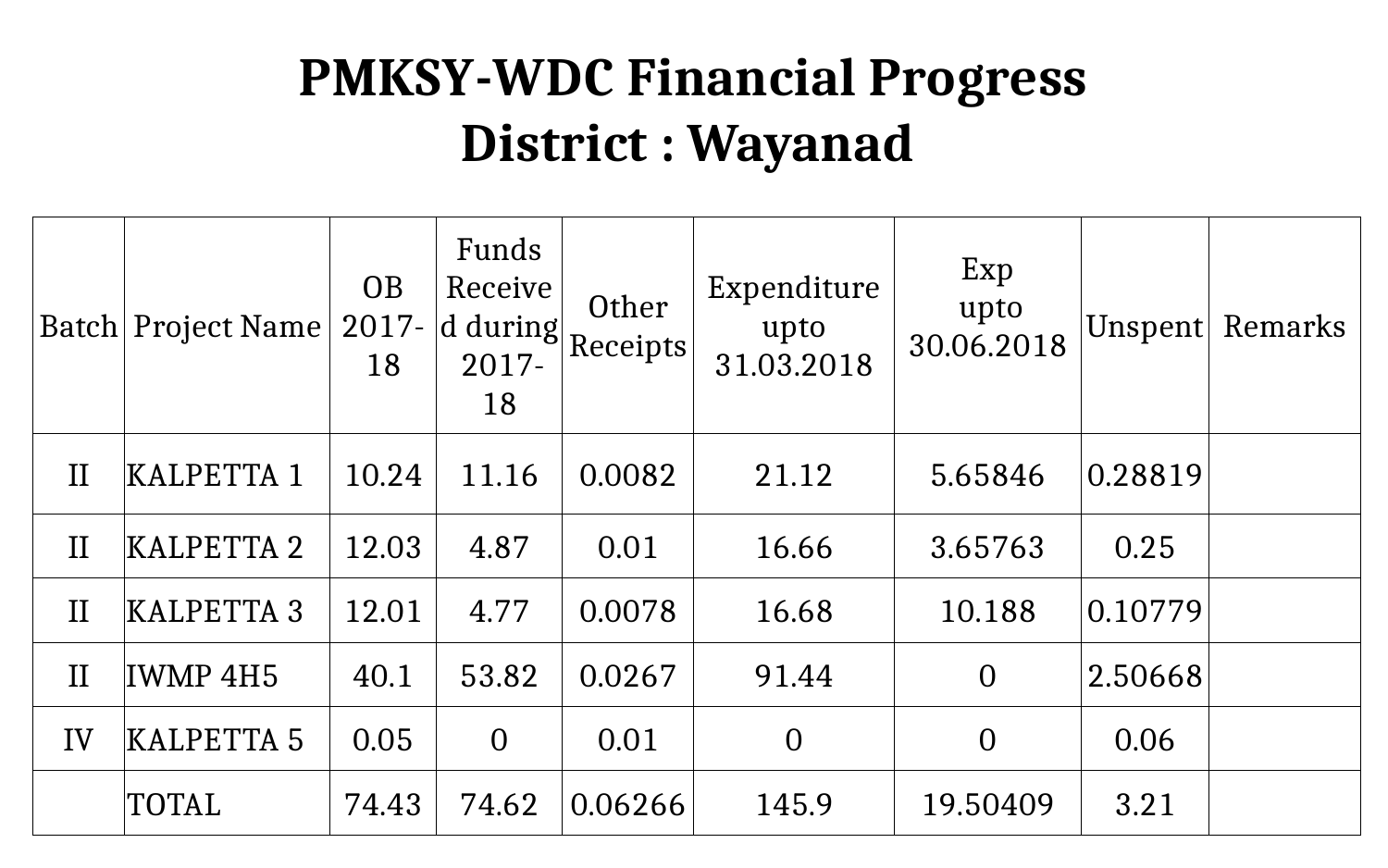

# PMKSY-WDC Financial Progress District : Wayanad
| Batch | Project Name | OB 2017-18 | Funds Received during 2017-18 | Other Receipts | Expenditure upto 31.03.2018 | Exp upto 30.06.2018 | Unspent | Remarks |
| --- | --- | --- | --- | --- | --- | --- | --- | --- |
| II | KALPETTA 1 | 10.24 | 11.16 | 0.0082 | 21.12 | 5.65846 | 0.28819 |  |
| II | KALPETTA 2 | 12.03 | 4.87 | 0.01 | 16.66 | 3.65763 | 0.25 |  |
| II | KALPETTA 3 | 12.01 | 4.77 | 0.0078 | 16.68 | 10.188 | 0.10779 |  |
| II | IWMP 4H5 | 40.1 | 53.82 | 0.0267 | 91.44 | 0 | 2.50668 |  |
| IV | KALPETTA 5 | 0.05 | 0 | 0.01 | 0 | 0 | 0.06 |  |
|  | TOTAL | 74.43 | 74.62 | 0.06266 | 145.9 | 19.50409 | 3.21 |  |